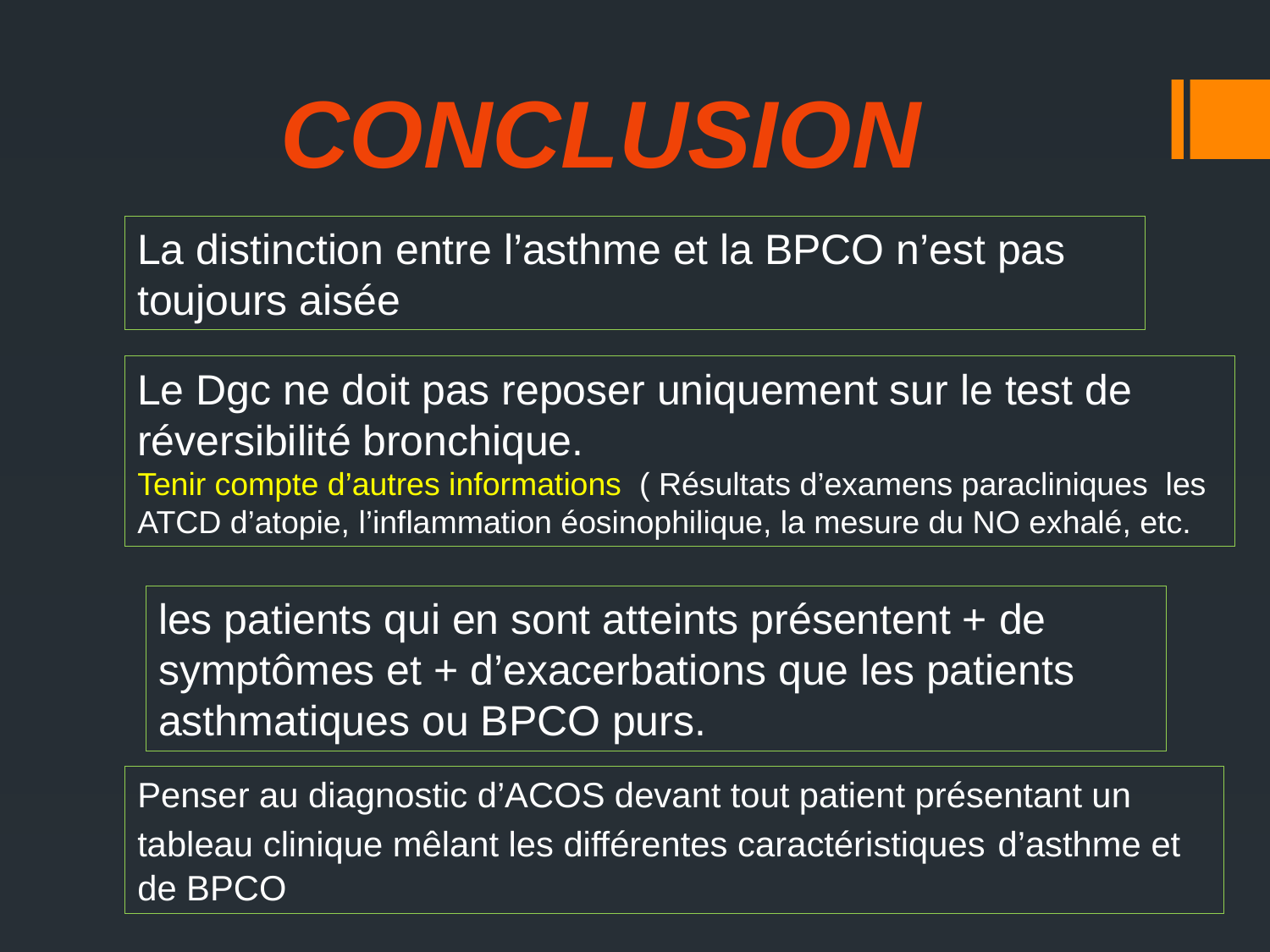

CONCLUSION
La distinction entre l’asthme et la BPCO n’est pas toujours aisée
Le Dgc ne doit pas reposer uniquement sur le test de réversibilité bronchique.
Tenir compte d’autres informations  ( Résultats d’examens paracliniques  les ATCD d’atopie, l’inflammation éosinophilique, la mesure du NO exhalé, etc.
les patients qui en sont atteints présentent + de symptômes et + d’exacerbations que les patients asthmatiques ou BPCO purs.
Penser au diagnostic d’ACOS devant tout patient présentant un tableau clinique mêlant les différentes caractéristiques d’asthme et de BPCO